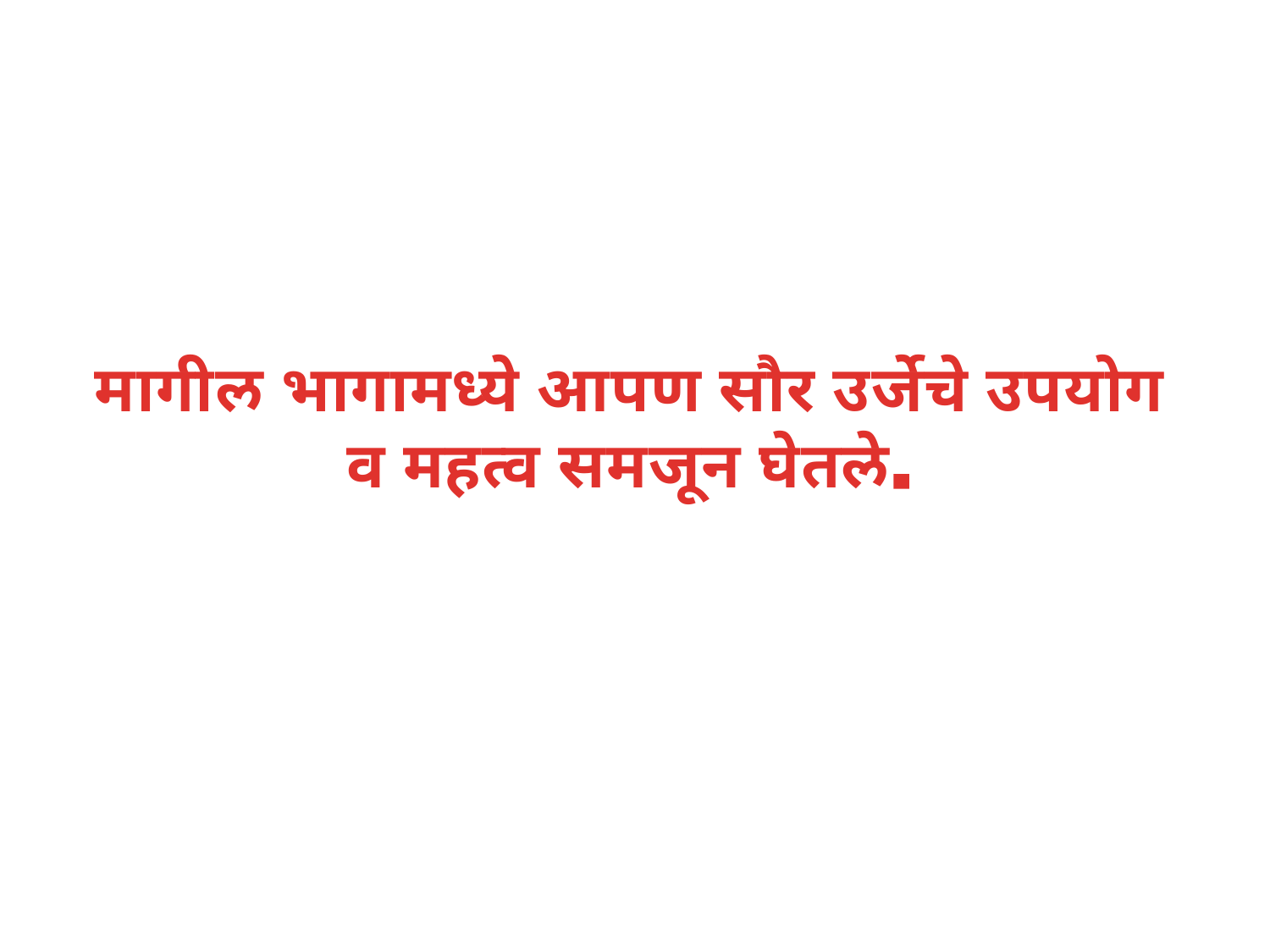

# मागील भागामध्ये आपण सौर उर्जेचे उपयोग व महत्व समजून घेतले.